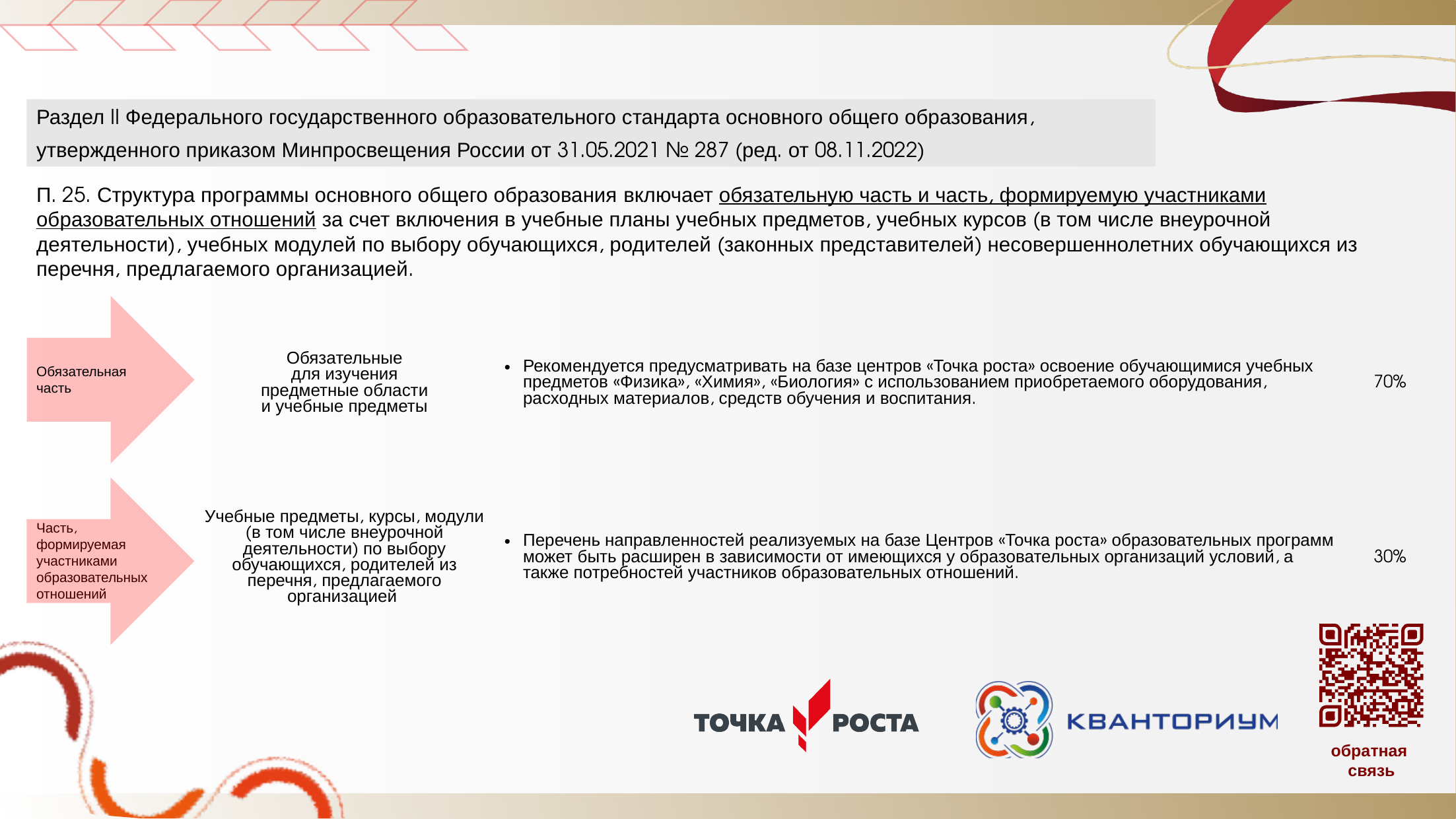

Раздел II Федерального государственного образовательного стандарта основного общего образования,
утвержденного приказом Минпросвещения России от 31.05.2021 № 287 (ред. от 08.11.2022)
П. 25. Структура программы основного общего образования включает обязательную часть и часть, формируемую участниками образовательных отношений за счет включения в учебные планы учебных предметов, учебных курсов (в том числе внеурочной деятельности), учебных модулей по выбору обучающихся, родителей (законных представителей) несовершеннолетних обучающихся из перечня, предлагаемого организацией.

| Обязательные для изучения предметные области и учебные предметы | Рекомендуется предусматривать на базе центров «Точка роста» освоение обучающимися учебных предметов «Физика», «Химия», «Биология» с использованием приобретаемого оборудования, расходных материалов, средств обучения и воспитания. | 70% |
| --- | --- | --- |
| Учебные предметы, курсы, модули (в том числе внеурочной деятельности) по выбору обучающихся, родителей из перечня, предлагаемого организацией | Перечень направленностей реализуемых на базе Центров «Точка роста» образовательных программ может быть расширен в зависимости от имеющихся у образовательных организаций условий, а также потребностей участников образовательных отношений. | 30% |
Обязательная
часть

Часть,
формируемая участниками образовательных отношений